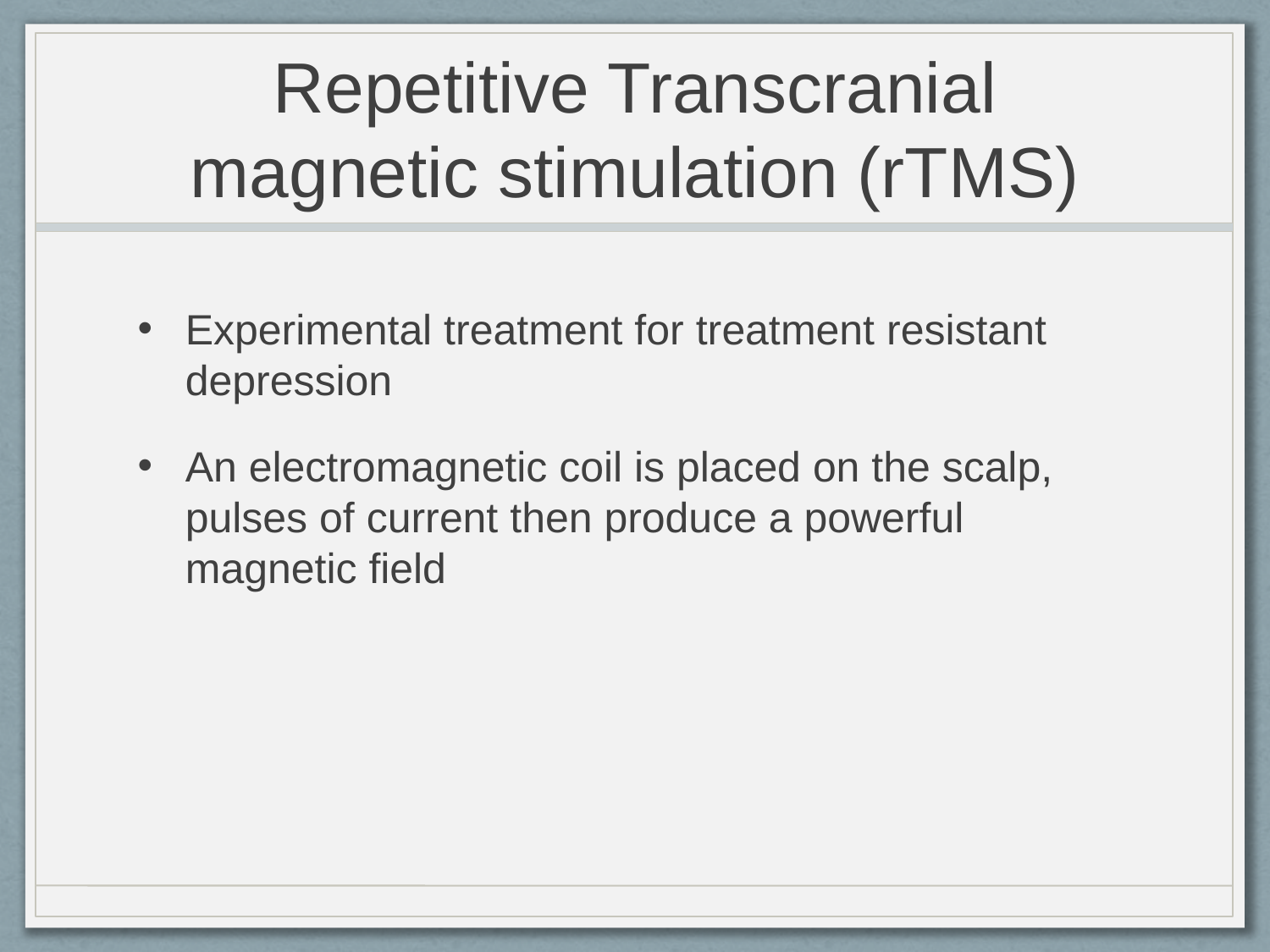

# Repetitive Transcranial magnetic stimulation (rTMS)
Experimental treatment for treatment resistant depression
An electromagnetic coil is placed on the scalp, pulses of current then produce a powerful magnetic field